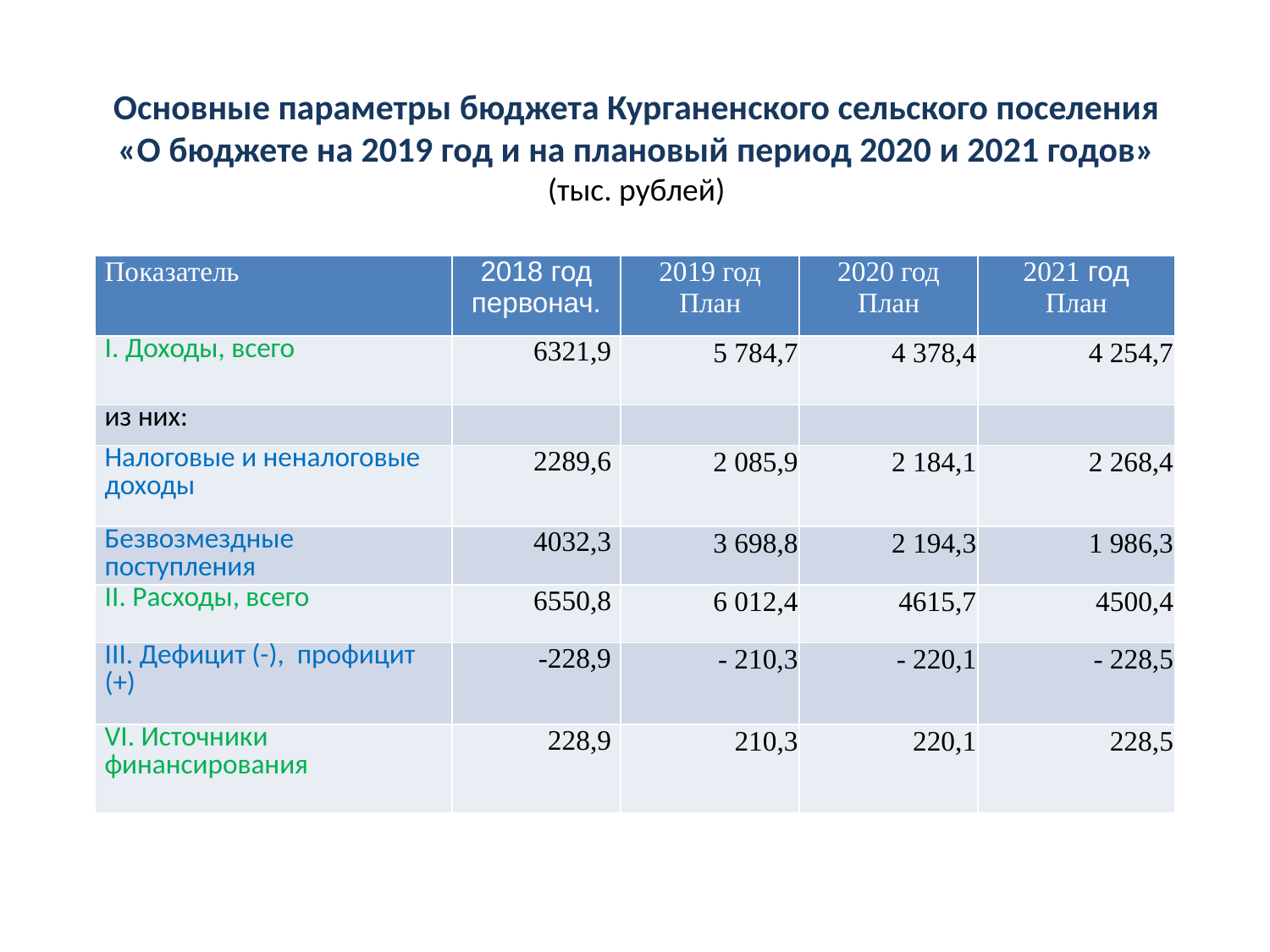

# Основные параметры бюджета Курганенского сельского поселения «О бюджете на 2019 год и на плановый период 2020 и 2021 годов» (тыс. рублей)
| Показатель | 2018 год первонач. | 2019 год План | 2020 год План | 2021 год План |
| --- | --- | --- | --- | --- |
| I. Доходы, всего | 6321,9 | 5 784,7 | 4 378,4 | 4 254,7 |
| из них: |  |  |  |  |
| Налоговые и неналоговые доходы | 2289,6 | 2 085,9 | 2 184,1 | 2 268,4 |
| Безвозмездные поступления | 4032,3 | 3 698,8 | 2 194,3 | 1 986,3 |
| II. Расходы, всего | 6550,8 | 6 012,4 | 4615,7 | 4500,4 |
| III. Дефицит (-), профицит (+) | -228,9 | - 210,3 | - 220,1 | - 228,5 |
| VI. Источники финансирования | 228,9 | 210,3 | 220,1 | 228,5 |